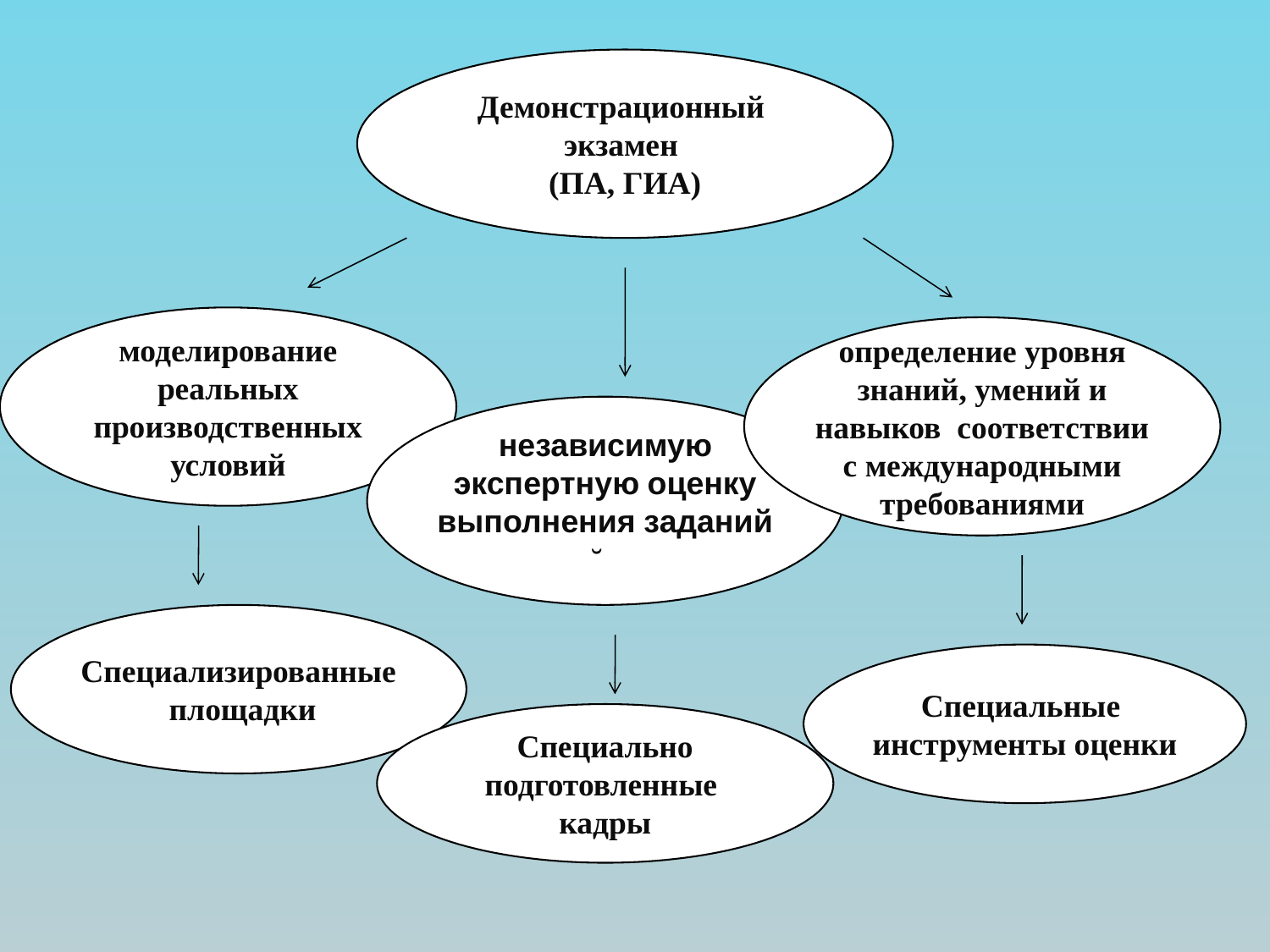

Демонстрационный  экзамен
(ПА, ГИА)
моделирование реальных производственных условий
определение уровня знаний, умений и навыков  соответствии с международными требованиями
независимую экспертную оценку выполнения заданий ̆
Специализированные  площадки
Специальные  инструменты оценки
Специально подготовленные  кадры